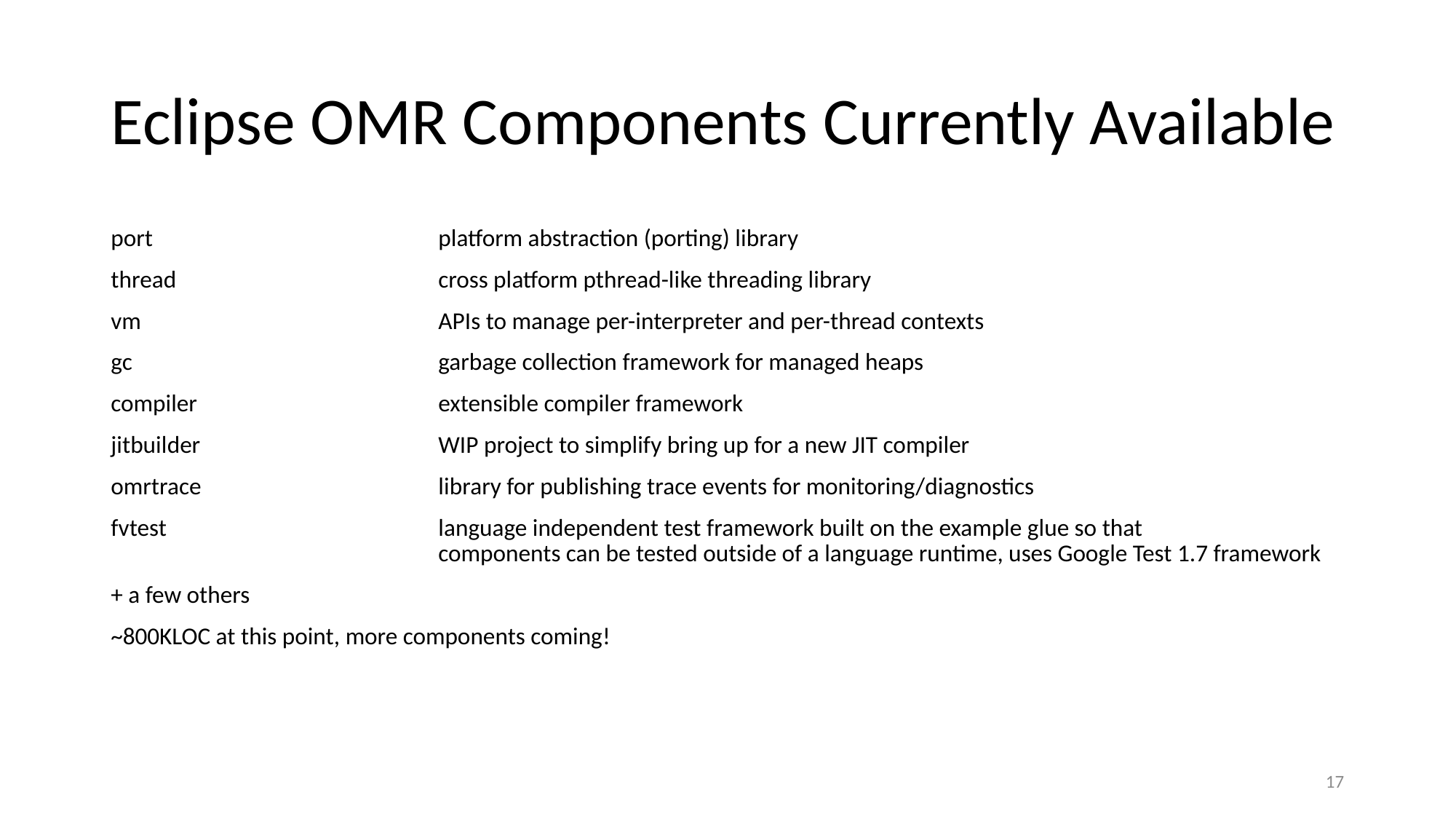

# Eclipse OMR Components Currently Available
port			platform abstraction (porting) library
thread			cross platform pthread-like threading library
vm			APIs to manage per-interpreter and per-thread contexts
gc			garbage collection framework for managed heaps
compiler			extensible compiler framework
jitbuilder			WIP project to simplify bring up for a new JIT compiler
omrtrace			library for publishing trace events for monitoring/diagnostics
fvtest			language independent test framework built on the example glue so that 					components can be tested outside of a language runtime, uses Google Test 1.7 framework
+ a few others
~800KLOC at this point, more components coming!
17